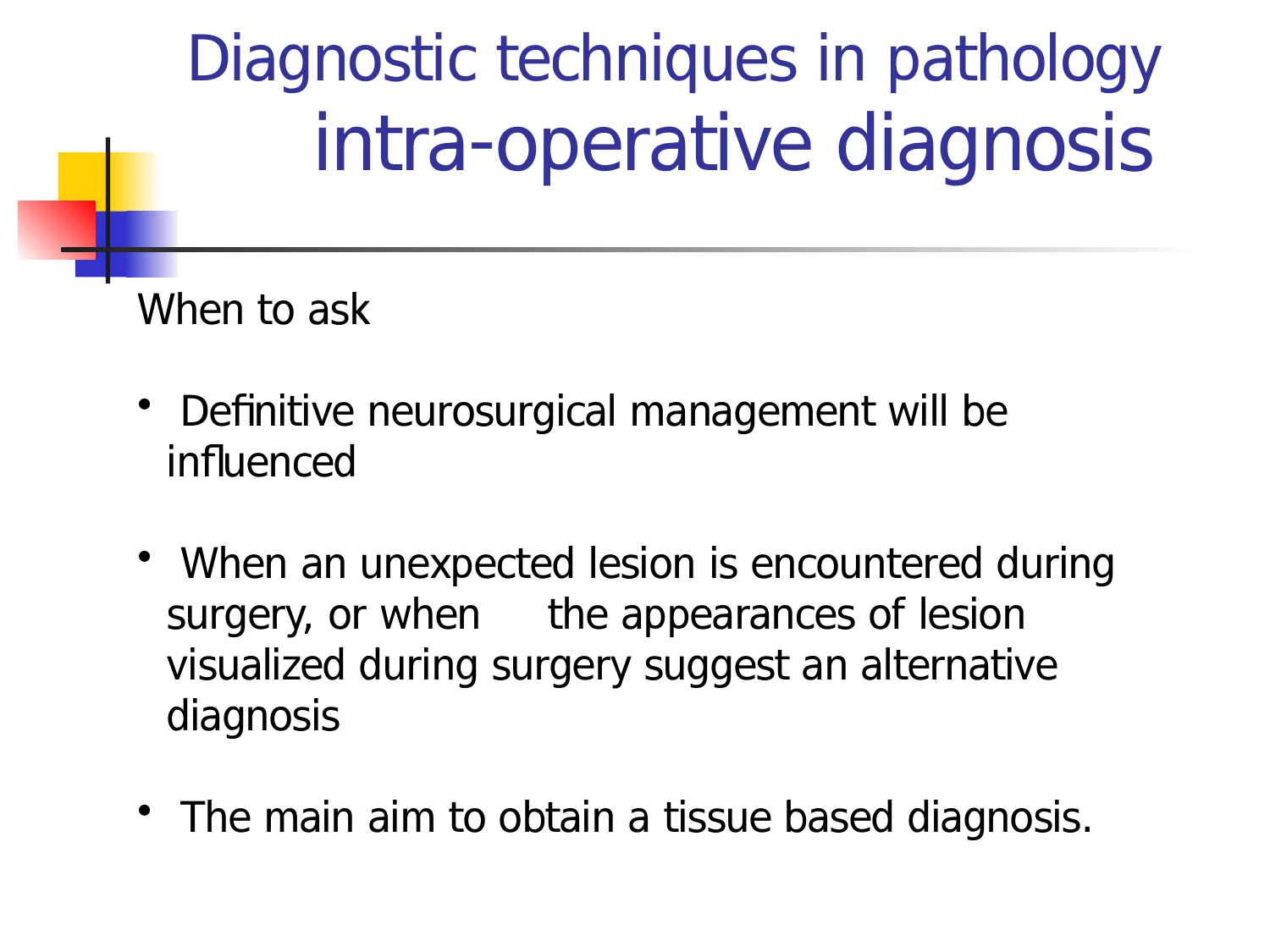

# Diagnostic techniques in pathology intra-operative diagnosis
When to ask

 Definitive neurosurgical management will be influenced

 When an unexpected lesion is encountered during surgery, or when 	the appearances of lesion visualized during surgery suggest an alternative diagnosis

 The main aim to obtain a tissue based diagnosis.